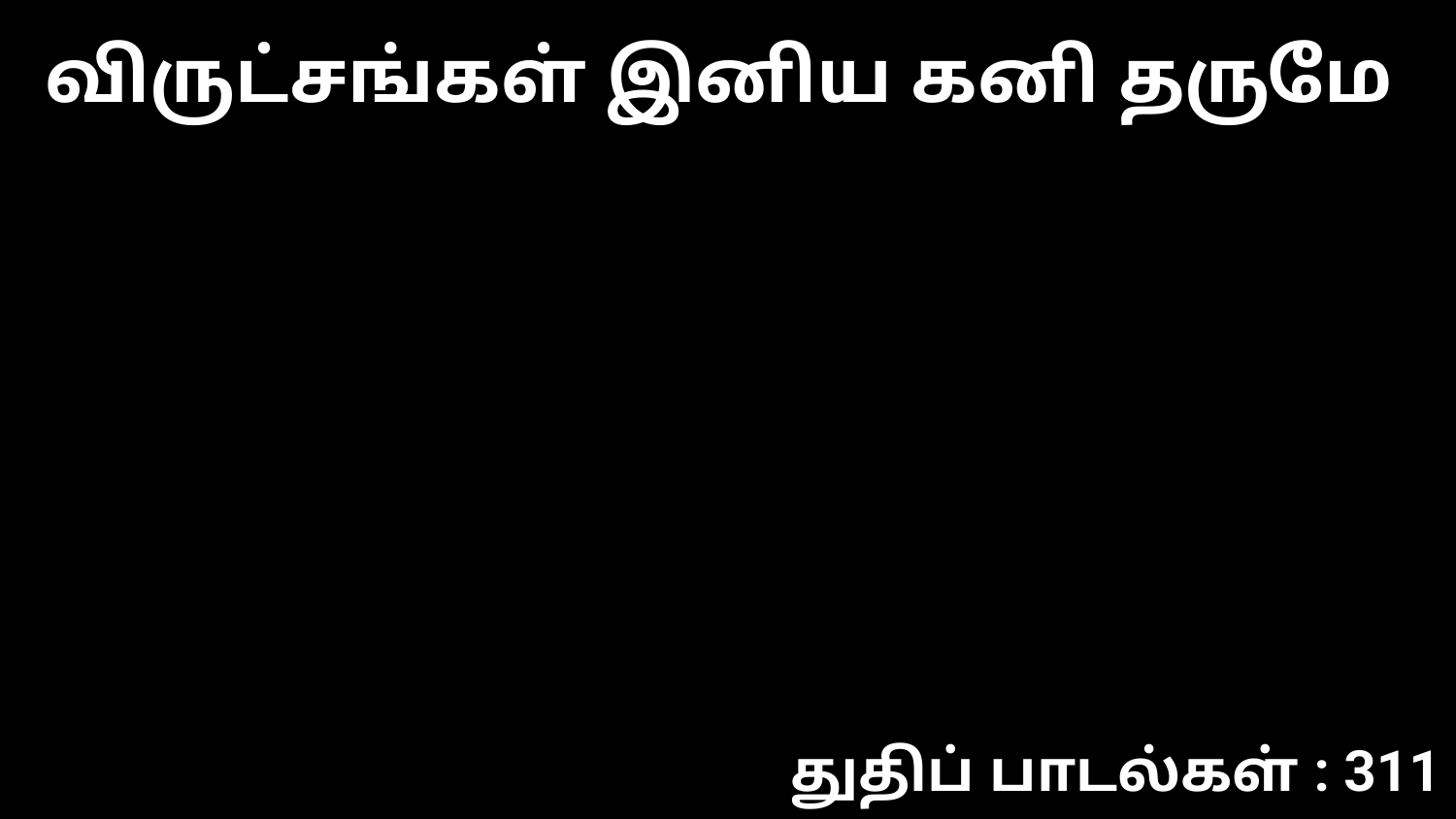

விருட்சங்கள் இனிய கனி தருமே
துதிப் பாடல்கள் : 311